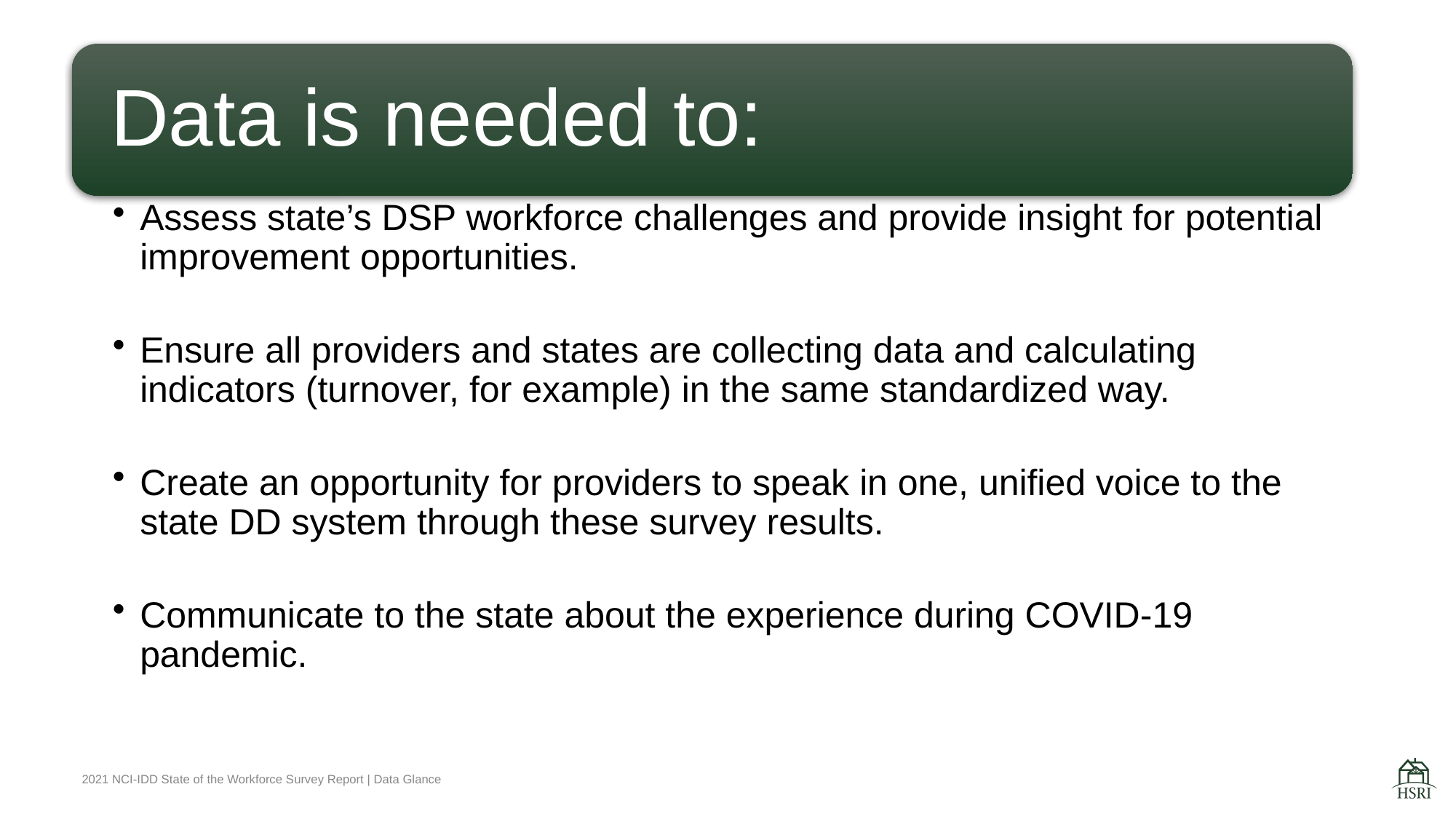

Data is needed to:
Assess state’s DSP workforce challenges and provide insight for potential improvement opportunities.

Ensure all providers and states are collecting data and calculating indicators (turnover, for example) in the same standardized way.

Create an opportunity for providers to speak in one, unified voice to the state DD system through these survey results.

Communicate to the state about the experience during COVID-19 pandemic.
2021 NCI-IDD State of the Workforce Survey Report | Data Glance